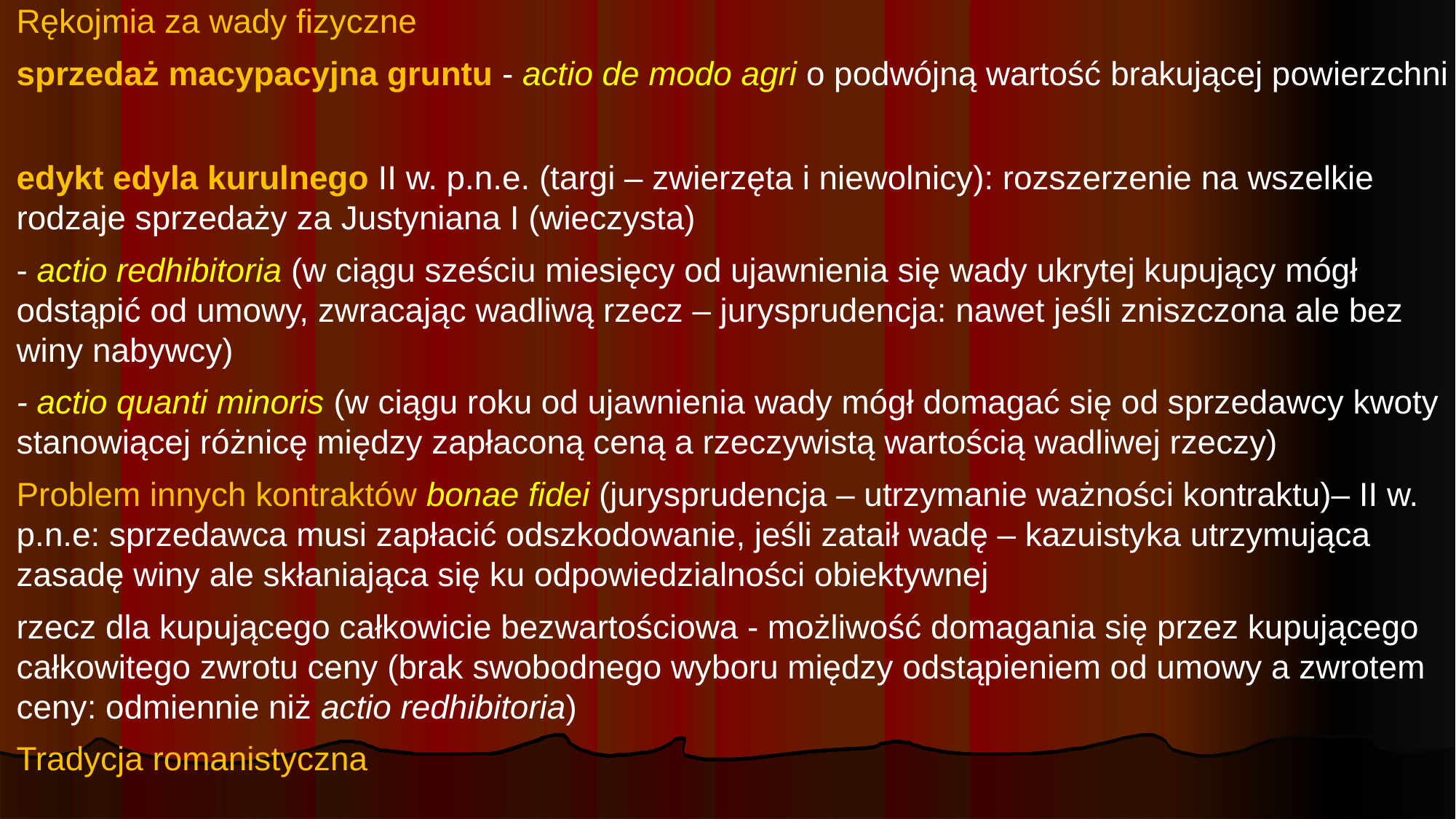

Rękojmia za wady fizyczne
sprzedaż macypacyjna gruntu - actio de modo agri o podwójną wartość brakującej powierzchni

edykt edyla kurulnego II w. p.n.e. (targi – zwierzęta i niewolnicy): rozszerzenie na wszelkie rodzaje sprzedaży za Justyniana I (wieczysta)
- actio redhibitoria (w ciągu sześciu miesięcy od ujawnienia się wady ukrytej kupujący mógł odstąpić od umowy, zwracając wadliwą rzecz – jurysprudencja: nawet jeśli zniszczona ale bez winy nabywcy)
- actio quanti minoris (w ciągu roku od ujawnienia wady mógł domagać się od sprzedawcy kwoty stanowiącej różnicę między zapłaconą ceną a rzeczywistą wartością wadliwej rzeczy)
Problem innych kontraktów bonae fidei (jurysprudencja – utrzymanie ważności kontraktu)– II w. p.n.e: sprzedawca musi zapłacić odszkodowanie, jeśli zataił wadę – kazuistyka utrzymująca zasadę winy ale skłaniająca się ku odpowiedzialności obiektywnej
rzecz dla kupującego całkowicie bezwartościowa - możliwość domagania się przez kupującego całkowitego zwrotu ceny (brak swobodnego wyboru między odstąpieniem od umowy a zwrotem ceny: odmiennie niż actio redhibitoria)
Tradycja romanistyczna